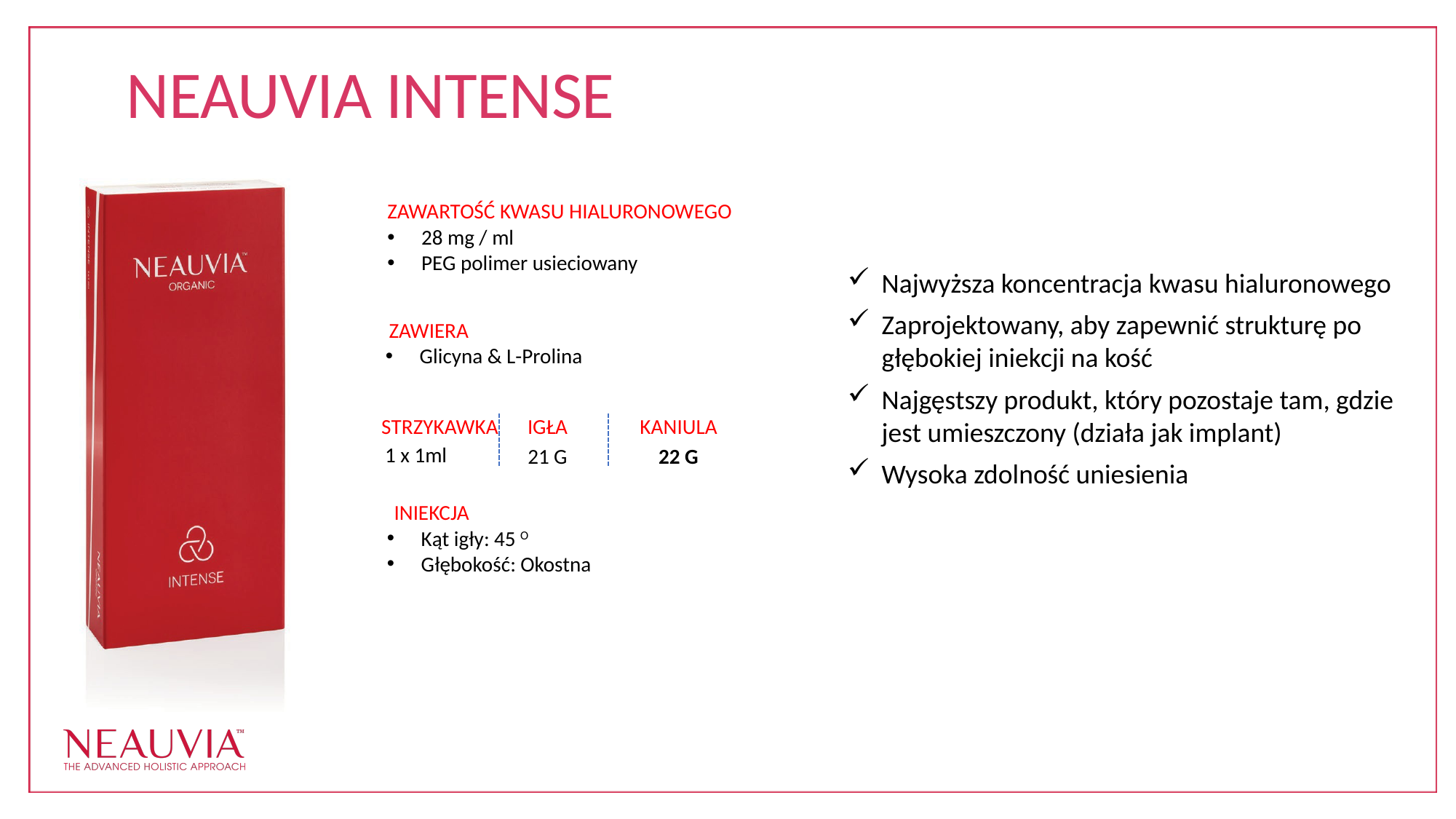

NEAUVIA INTENSE

ZAWARTOŚĆ KWASU HIALURONOWEGO
28 mg / ml
PEG polimer usieciowany
Najwyższa koncentracja kwasu hialuronowego
Zaprojektowany, aby zapewnić strukturę po głębokiej iniekcji na kość
Najgęstszy produkt, który pozostaje tam, gdzie jest umieszczony (działa jak implant)
Wysoka zdolność uniesienia
ZAWIERA
Glicyna & L-Prolina
STRZYKAWKA
IGŁA
KANIULA
1 x 1ml
21 G
22 G
INIEKCJA
Kąt igły: 45 O
Głębokość: Okostna